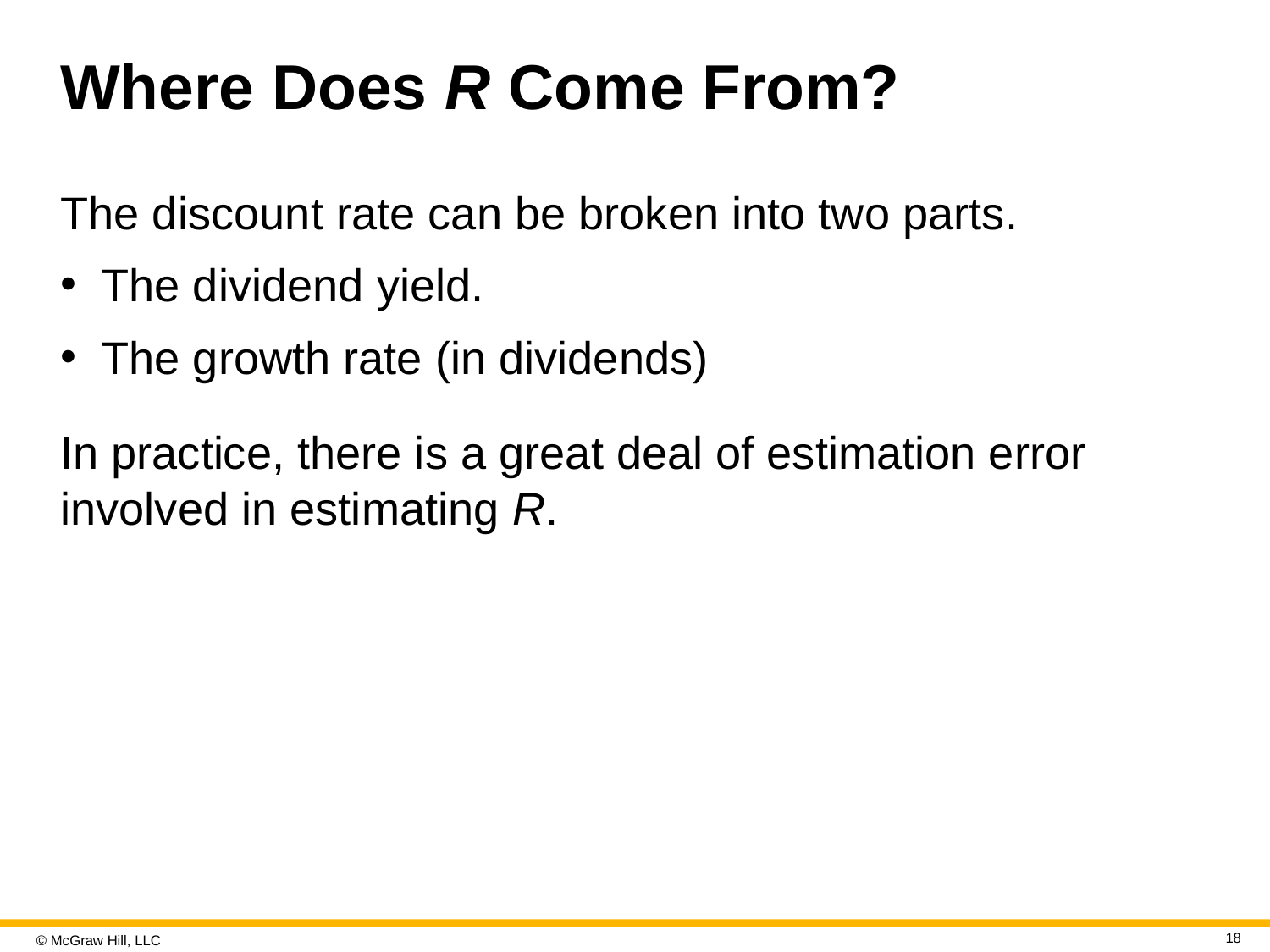

# Where Does R Come From?
The discount rate can be broken into two parts.
The dividend yield.
The growth rate (in dividends)
In practice, there is a great deal of estimation error involved in estimating R.
18